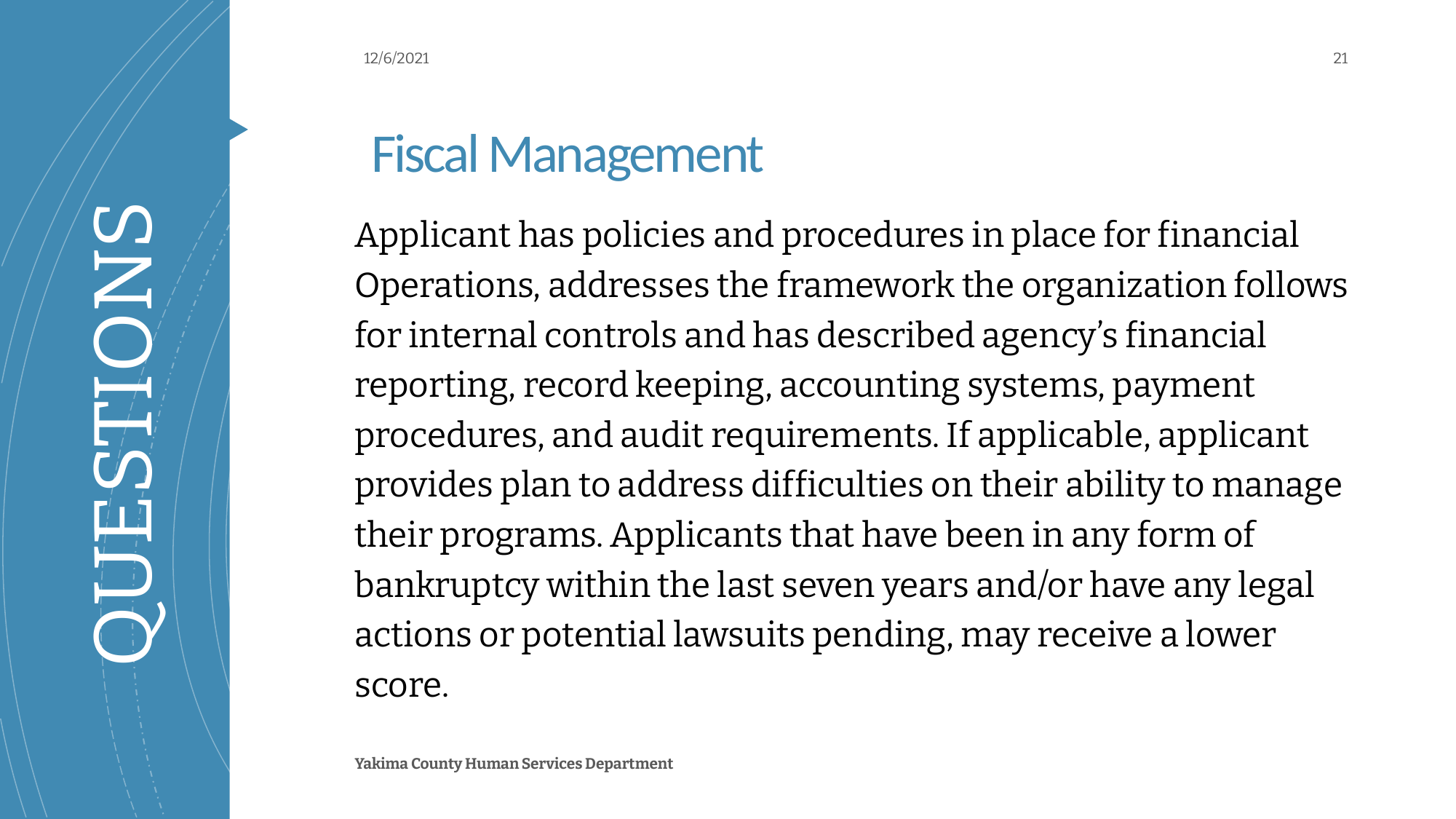

12/6/2021
21
# Fiscal Management

Applicant has policies and procedures in place for financial Operations, addresses the framework the organization follows for internal controls and has described agency’s financial reporting, record keeping, accounting systems, payment procedures, and audit requirements. If applicable, applicant provides plan to address difficulties on their ability to manage their programs. Applicants that have been in any form of bankruptcy within the last seven years and/or have any legal actions or potential lawsuits pending, may receive a lower score.
QUESTIONS
Yakima County Human Services Department